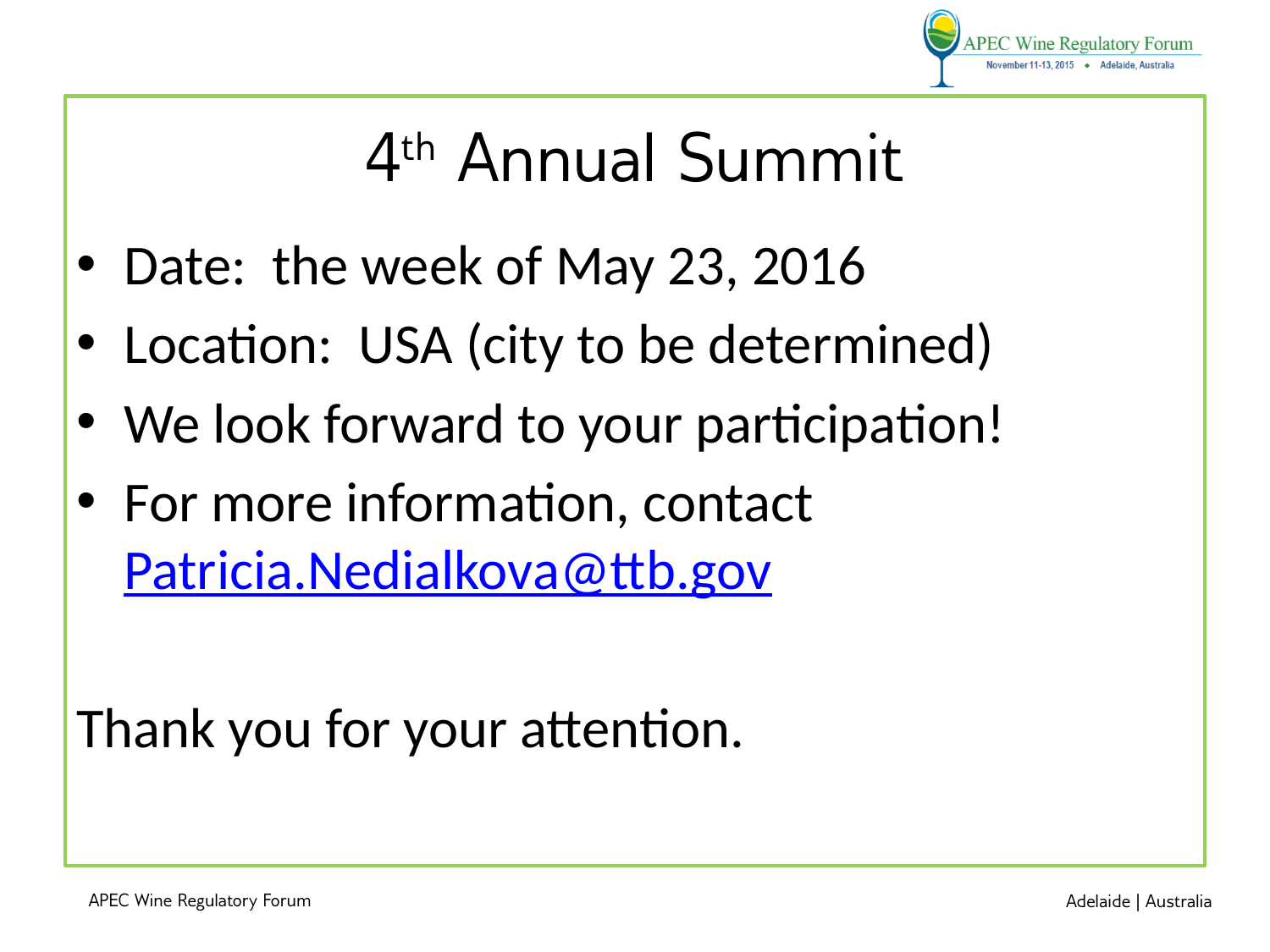

# 4th Annual Summit
Date:  the week of May 23, 2016
Location:  USA (city to be determined)
We look forward to your participation!
For more information, contact Patricia.Nedialkova@ttb.gov

Thank you for your attention.